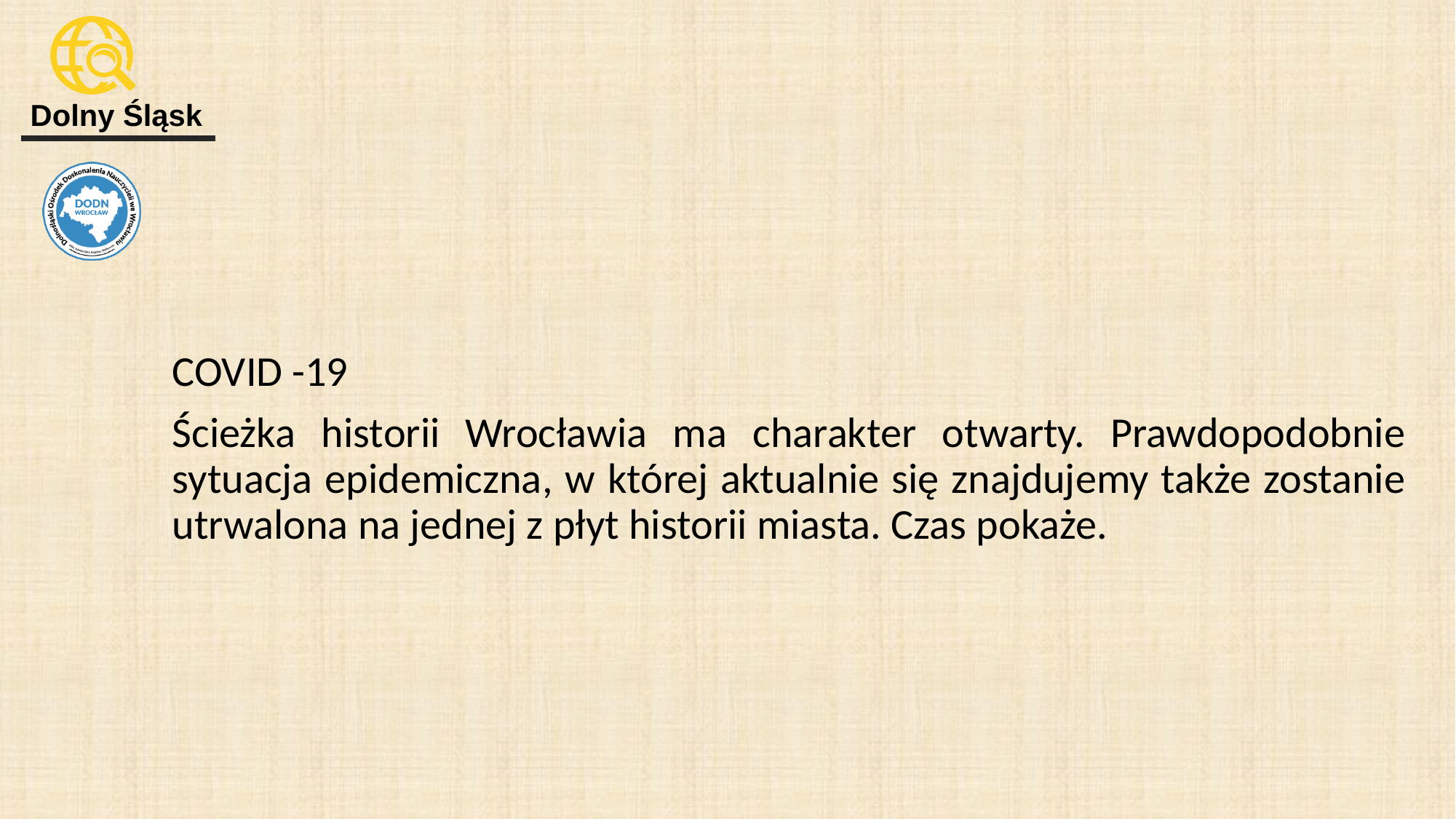

COVID -19
Ścieżka historii Wrocławia ma charakter otwarty. Prawdopodobnie sytuacja epidemiczna, w której aktualnie się znajdujemy także zostanie utrwalona na jednej z płyt historii miasta. Czas pokaże.